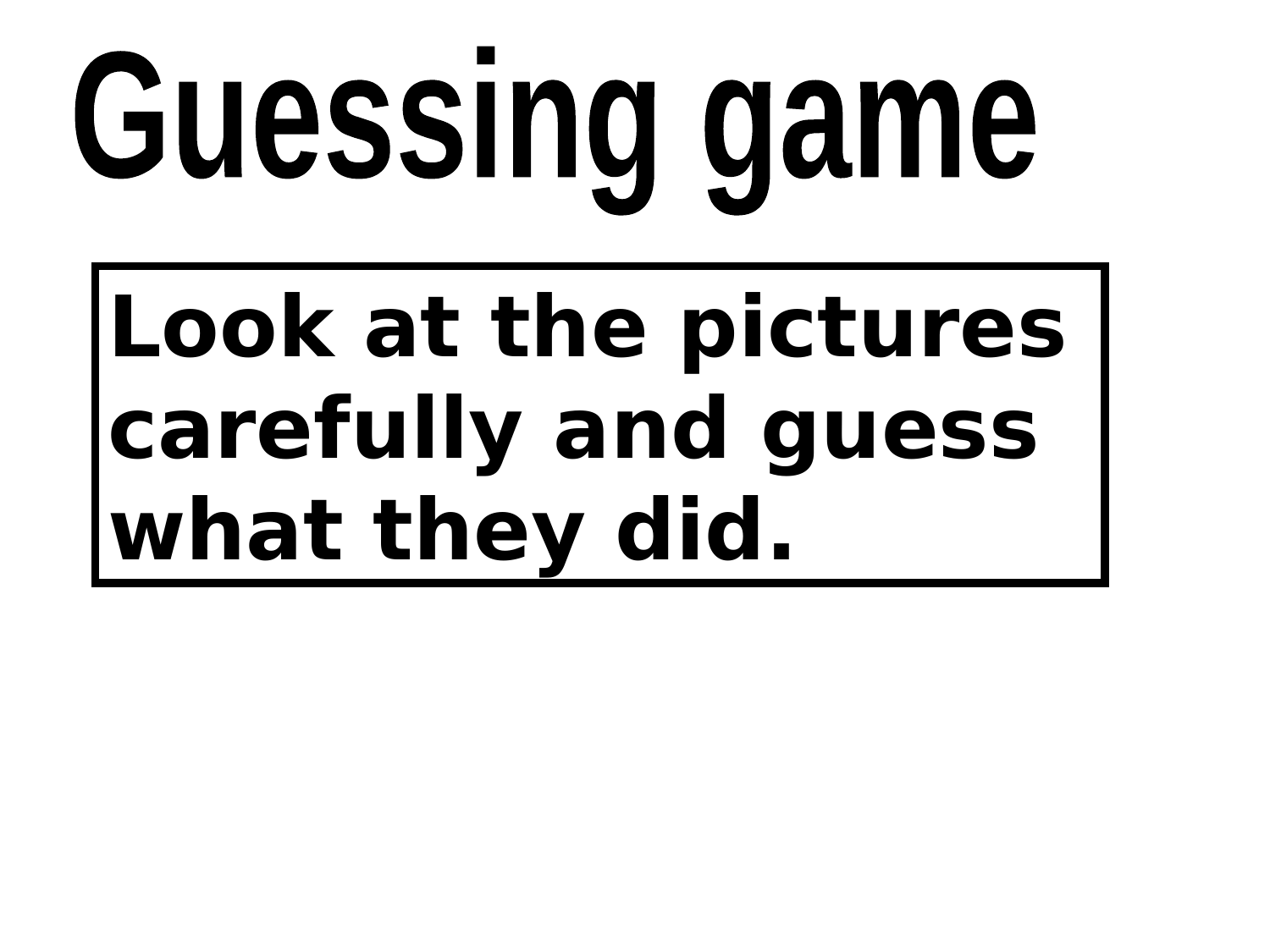

Guessing game
Look at the pictures carefully and guess what they did.